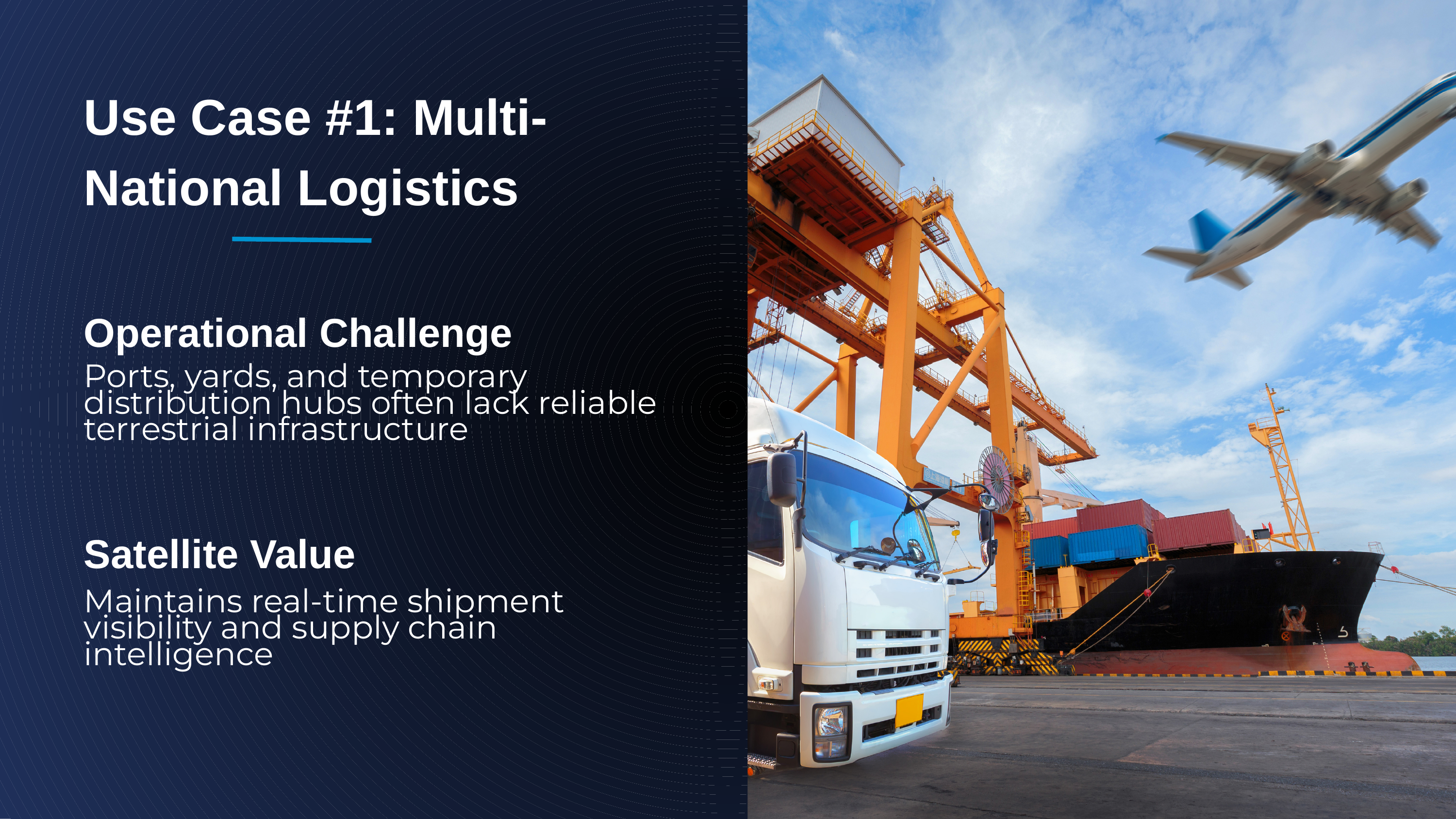

Use Case #1: Multi-National Logistics

Operational Challenge
Ports, yards, and temporary distribution hubs often lack reliable terrestrial infrastructure
Satellite Value
Maintains real-time shipment visibility and supply chain intelligence